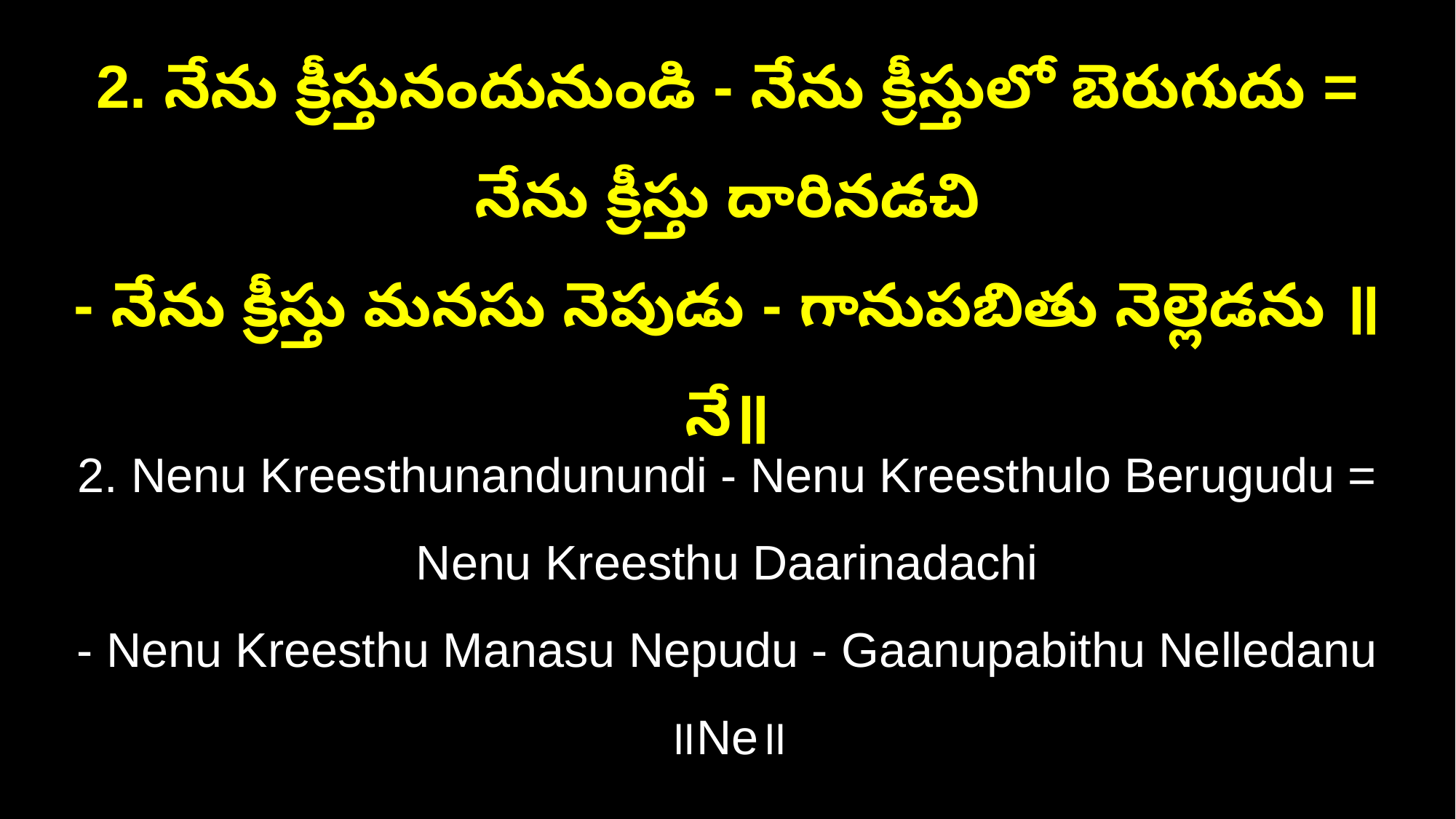

2. నేను క్రీస్తునందునుండి - నేను క్రీస్తులో బెరుగుదు = నేను క్రీస్తు దారినడచి
- నేను క్రీస్తు మనసు నెపుడు - గానుపబితు నెల్లెడను ॥నే॥
2. Nenu Kreesthunandunundi - Nenu Kreesthulo Berugudu = Nenu Kreesthu Daarinadachi
- Nenu Kreesthu Manasu Nepudu - Gaanupabithu Nelledanu ॥Ne॥